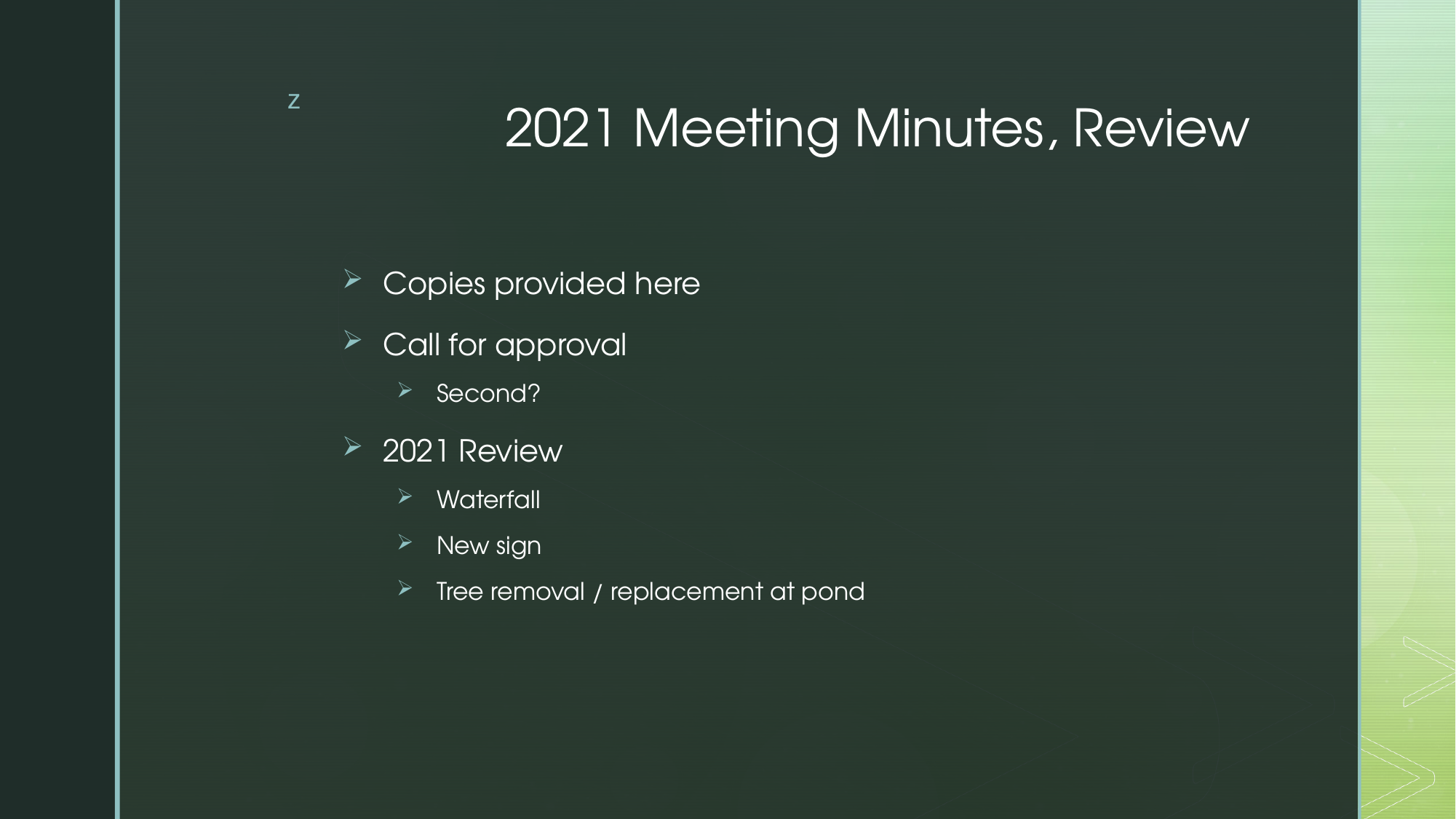

# 2021 Meeting Minutes, Review
Copies provided here
Call for approval
Second?
2021 Review
Waterfall
New sign
Tree removal / replacement at pond